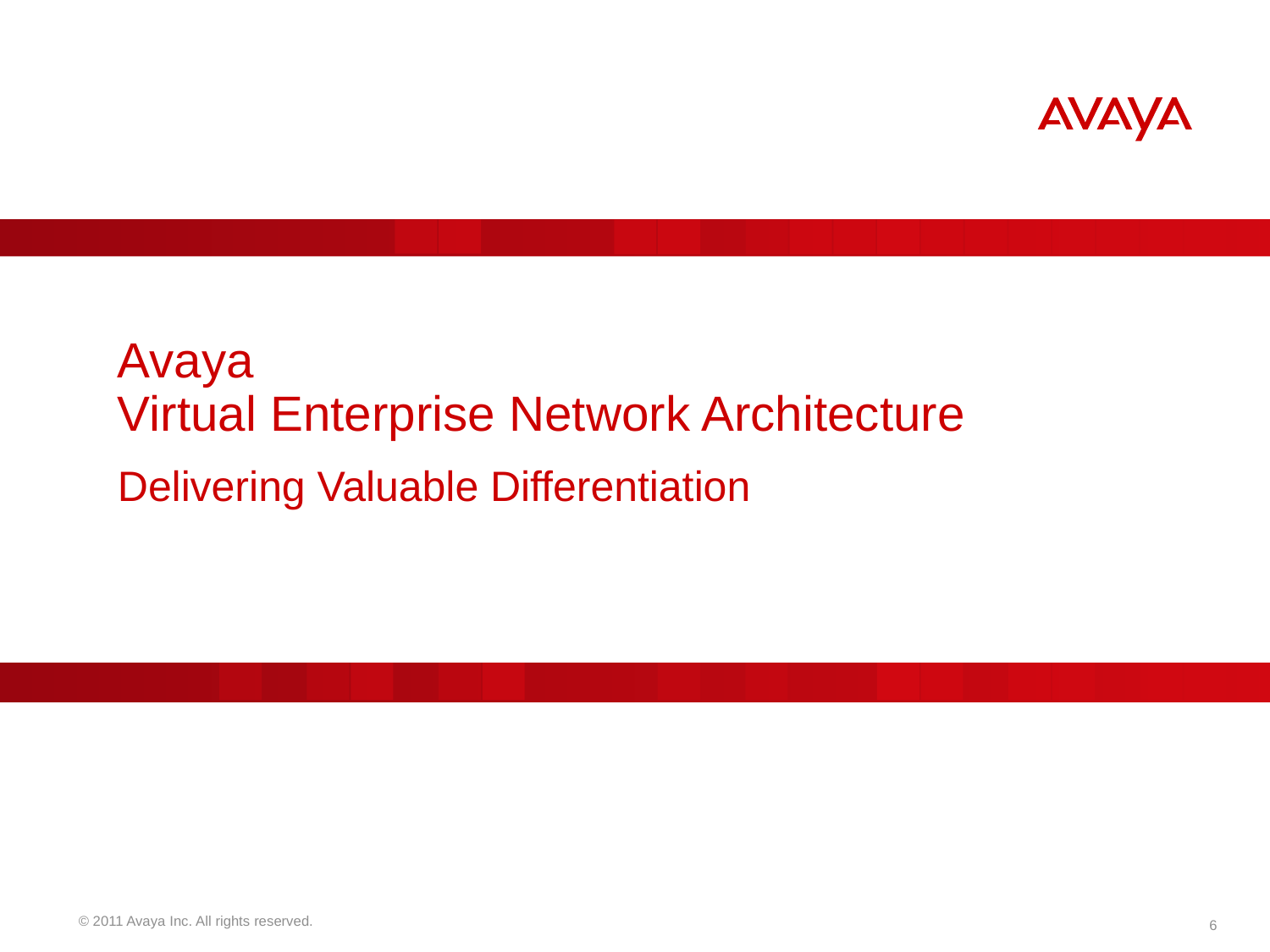

# Avaya Virtual Enterprise Network Architecture
Delivering Valuable Differentiation